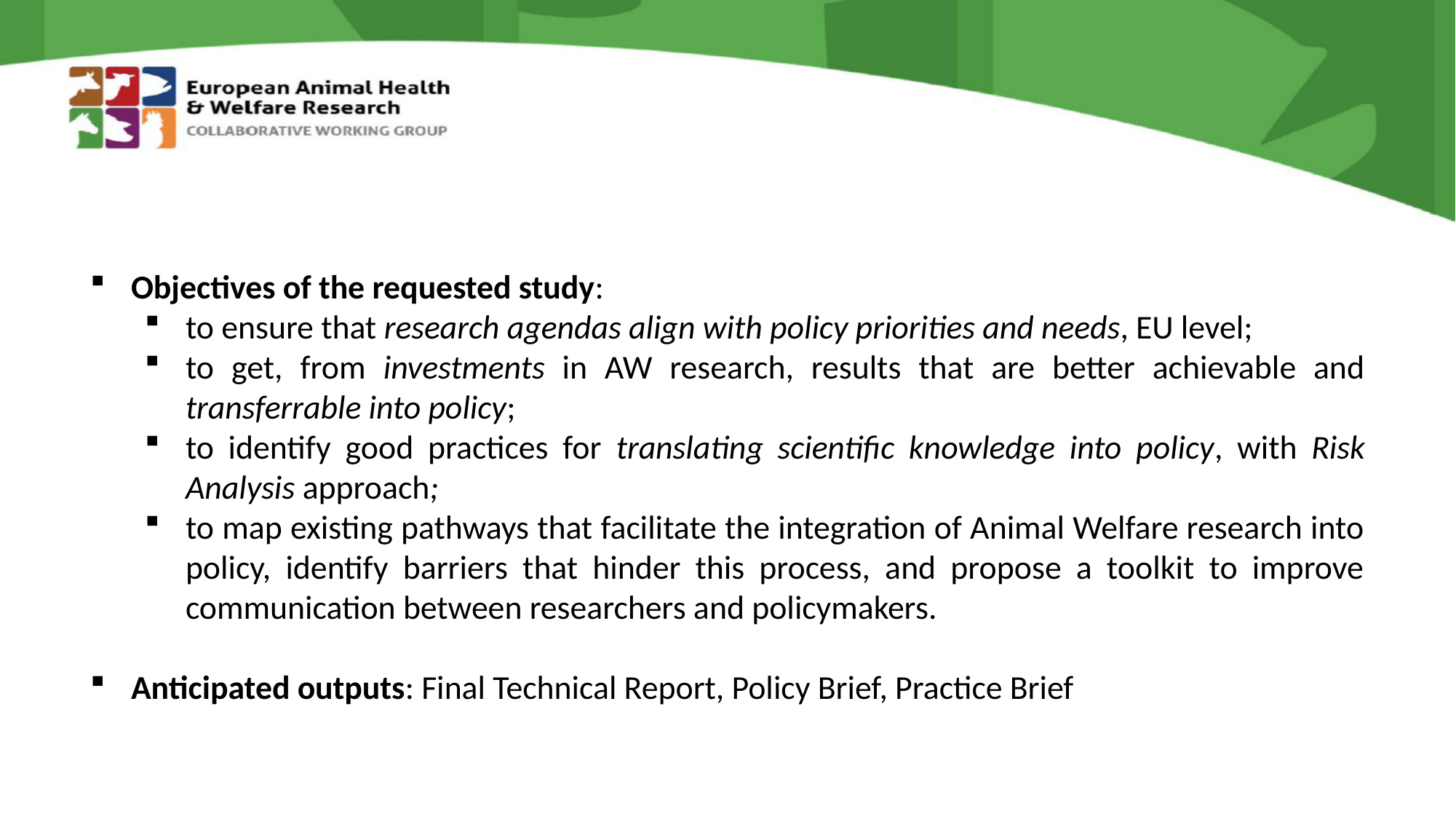

Objectives of the requested study:
to ensure that research agendas align with policy priorities and needs, EU level;
to get, from investments in AW research, results that are better achievable and transferrable into policy;
to identify good practices for translating scientific knowledge into policy, with Risk Analysis approach;
to map existing pathways that facilitate the integration of Animal Welfare research into policy, identify barriers that hinder this process, and propose a toolkit to improve communication between researchers and policymakers.

Anticipated outputs: Final Technical Report, Policy Brief, Practice Brief